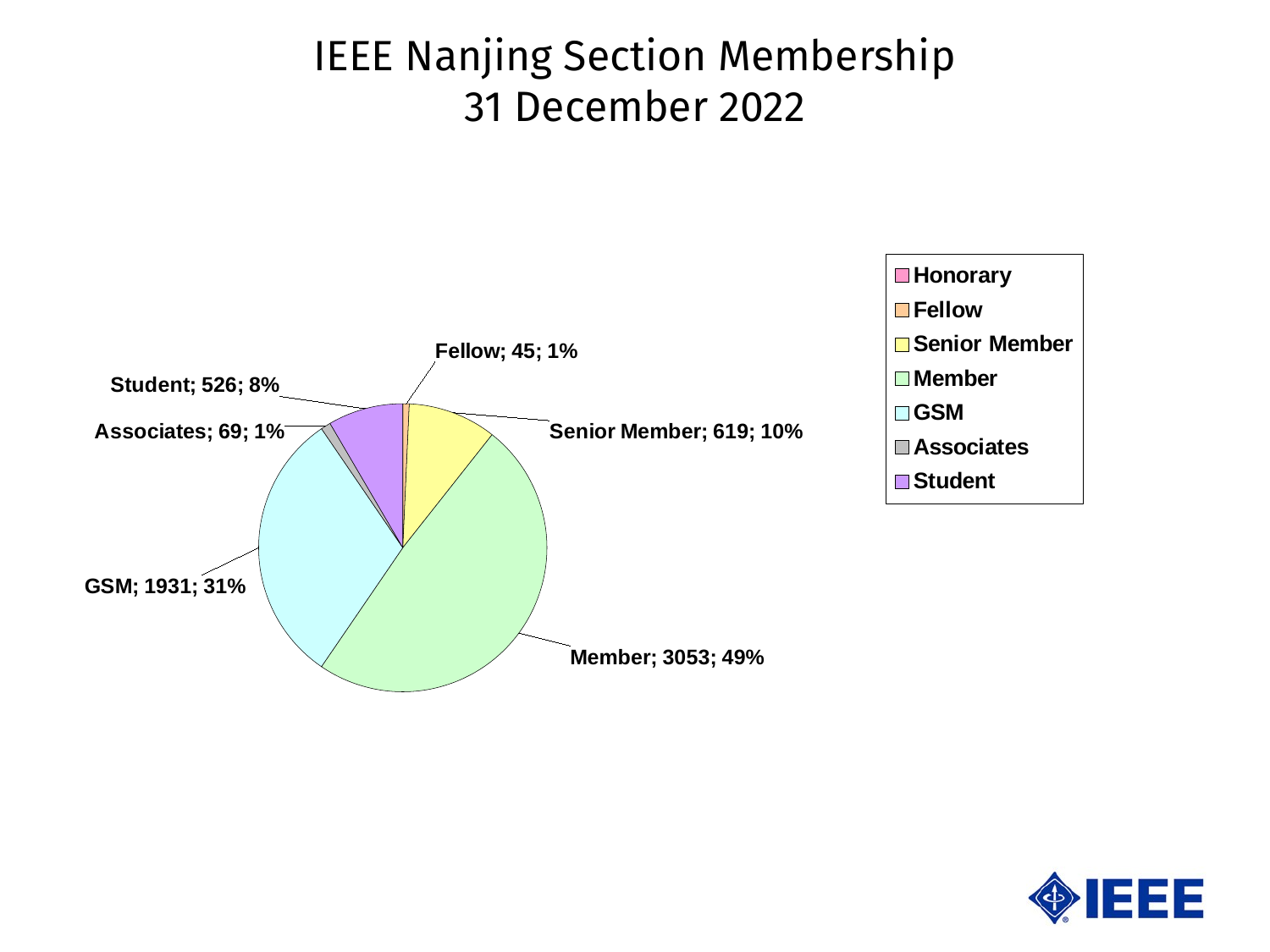

IEEE Nanjing Section Membership
31 December 2022

### Chart

| Category | Nanjing |  |
|---|---|---|
| Honorary | 0.0 | 0.0 |
| Fellow | 45.0 | 0.7208073041806823 |
| Senior Member | 619.0 | 9.915104917507609 |
| Member | 3053.0 | 48.90277110363607 |
| GSM | 1931.0 | 30.930642319397727 |
| Associates | 69.0 | 1.1052378664103797 |
| Student | 526.0 | 8.42543648886753 |